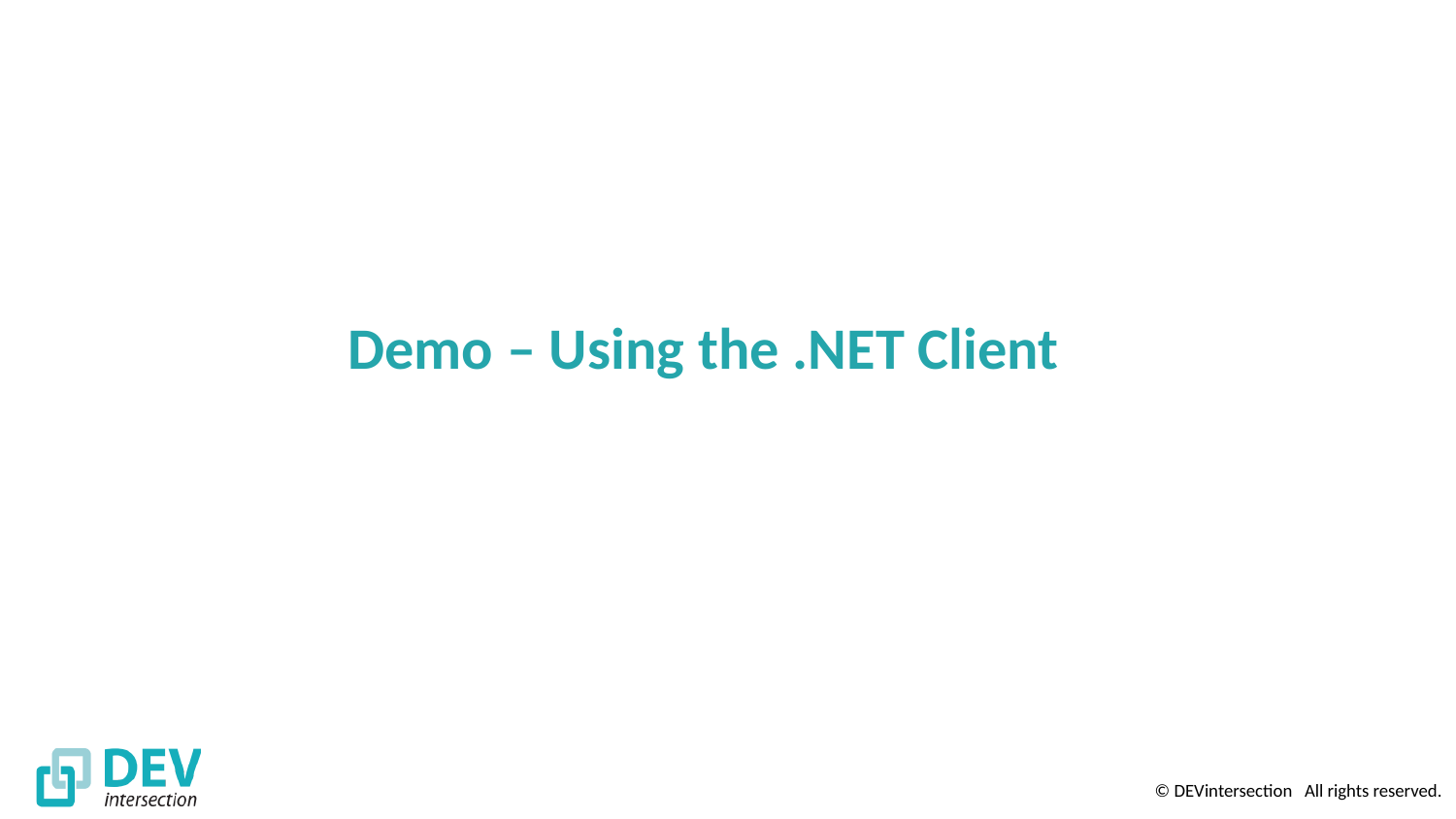

# Demo – Using the .NET Client